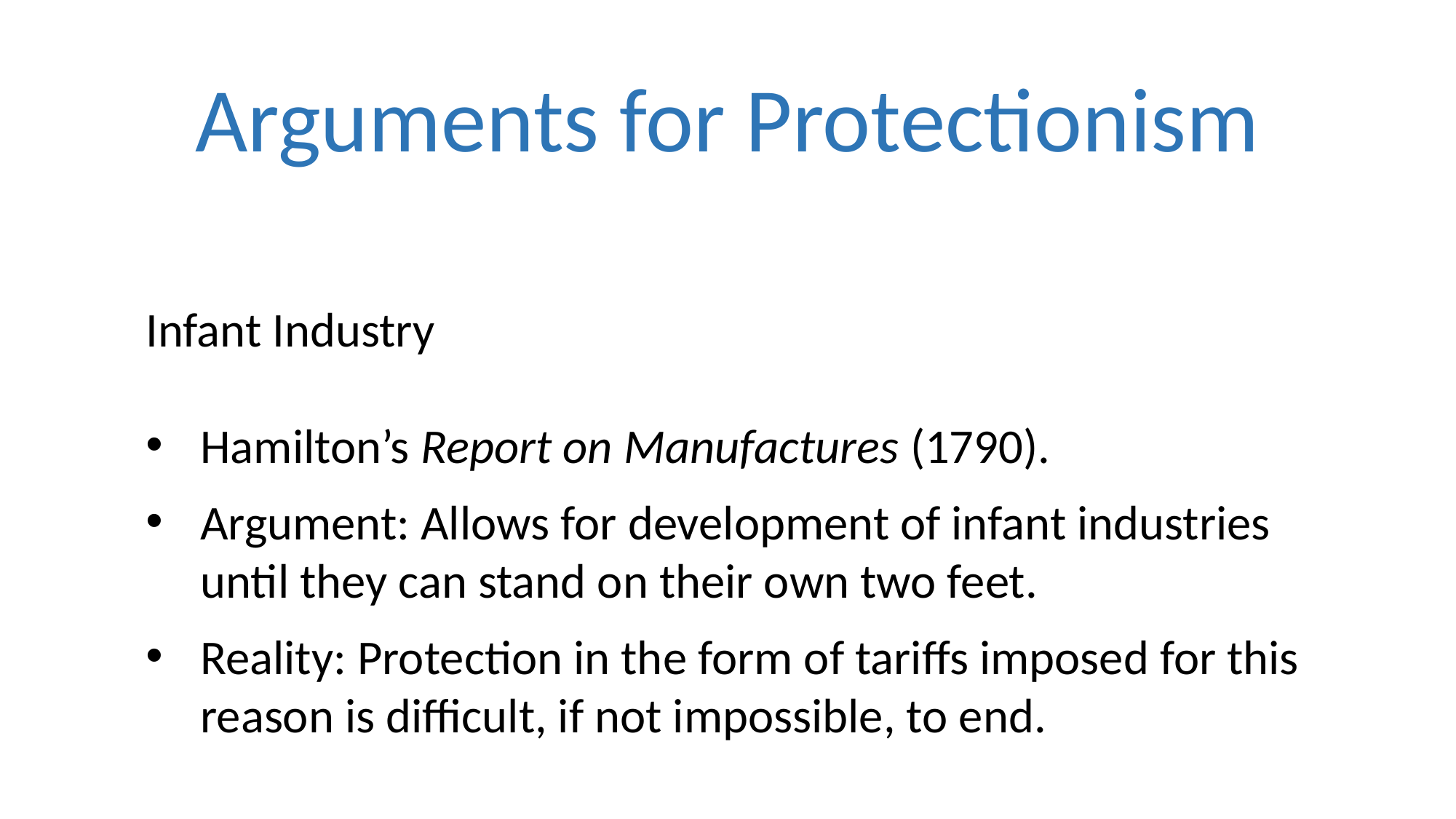

# Arguments for Protectionism
Infant Industry

Hamilton’s Report on Manufactures (1790).
Argument: Allows for development of infant industries until they can stand on their own two feet.
Reality: Protection in the form of tariffs imposed for this reason is difficult, if not impossible, to end.